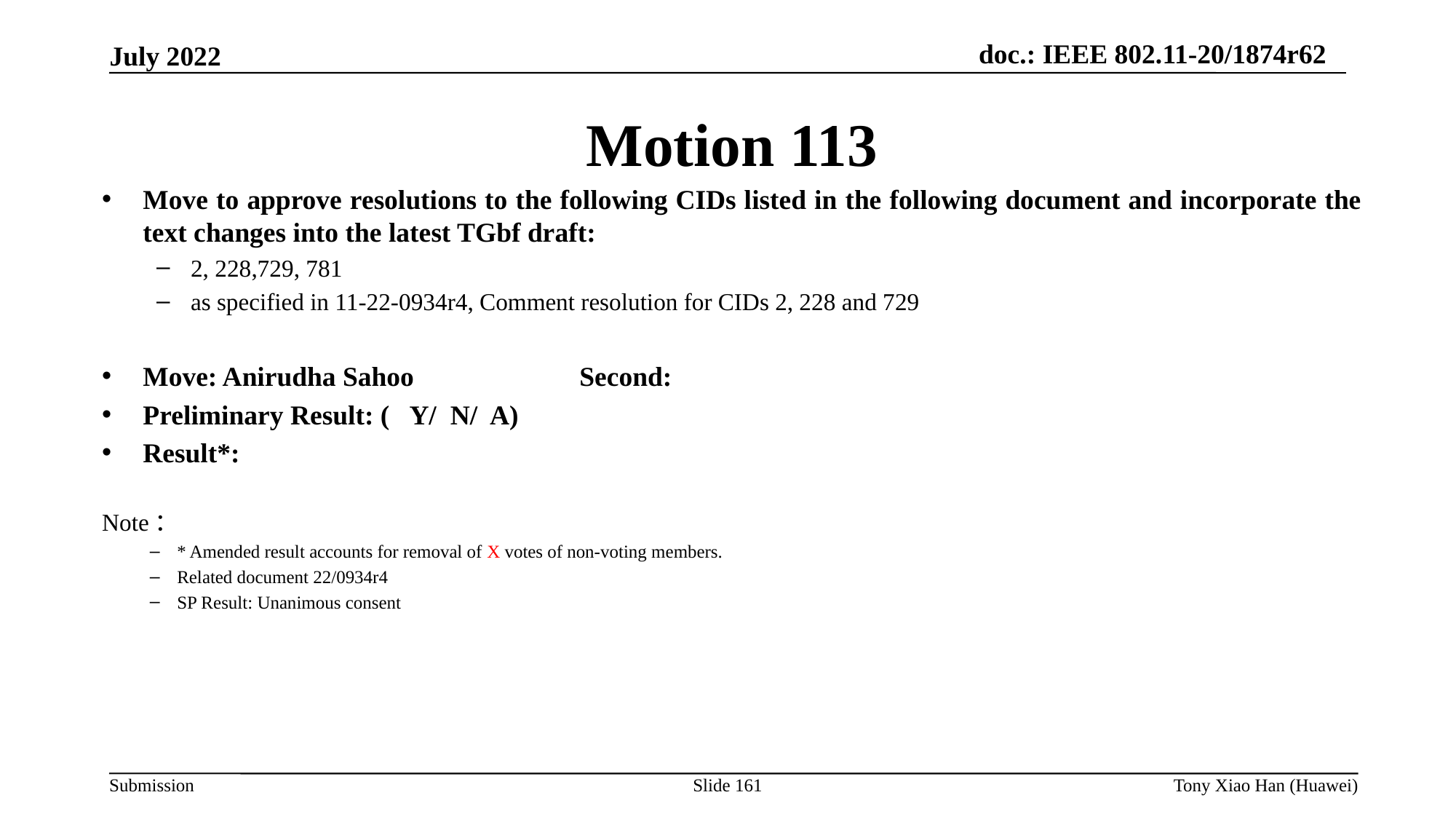

Motion 113

Move to approve resolutions to the following CIDs listed in the following document and incorporate the text changes into the latest TGbf draft:
2, 228,729, 781
as specified in 11-22-0934r4, Comment resolution for CIDs 2, 228 and 729

Move: Anirudha Sahoo		Second:
Preliminary Result: (   Y/  N/  A)
Result*:

Note：
* Amended result accounts for removal of X votes of non-voting members.
Related document 22/0934r4
SP Result: Unanimous consent